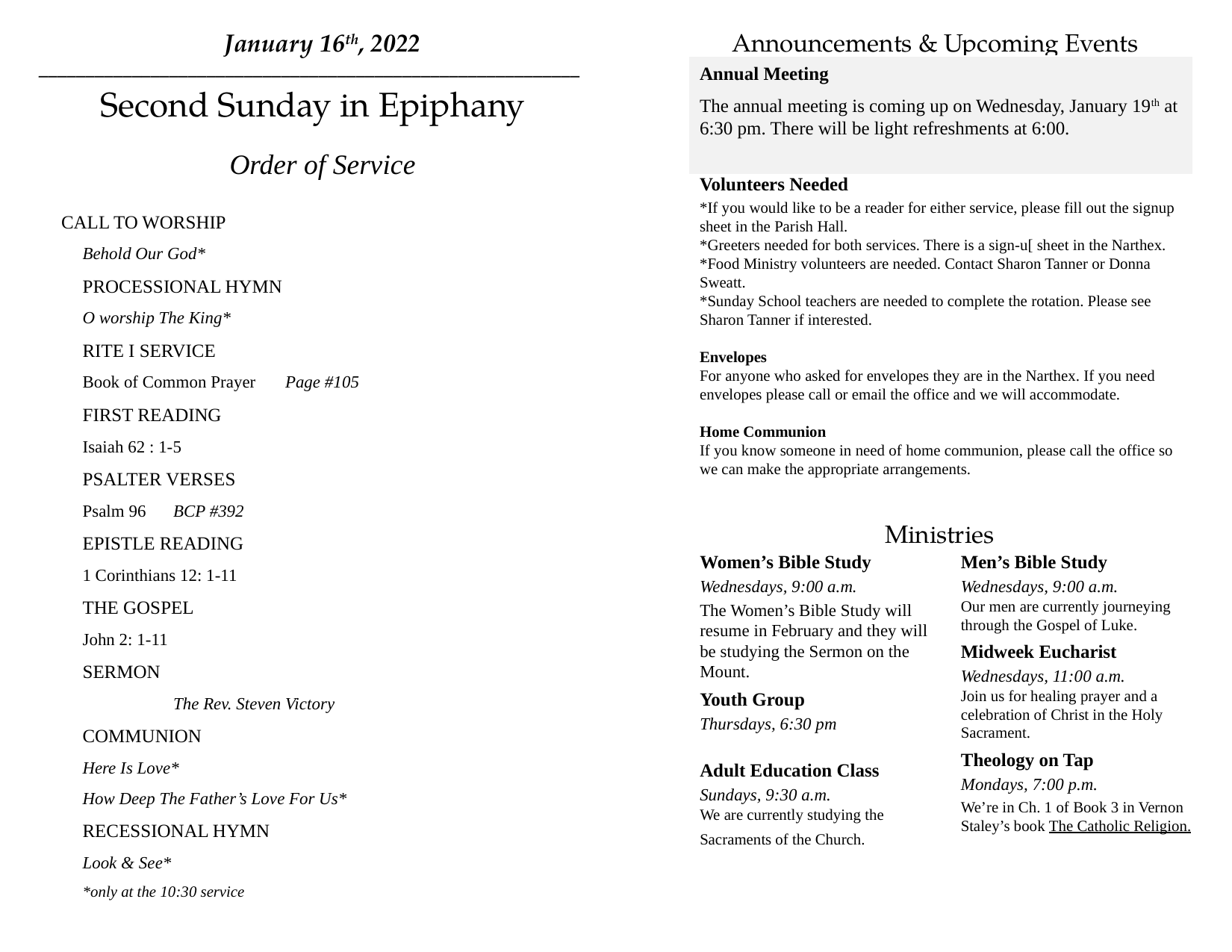

Announcements & Upcoming Events
January 16th, 2022
__________________________________________________________

Second Sunday in Epiphany
Annual Meeting
The annual meeting is coming up on Wednesday, January 19th at 6:30 pm. There will be light refreshments at 6:00.

Order of Service
CALL TO WORSHIP
Behold Our God*
PROCESSIONAL HYMN
O worship The King*
RITE I SERVICE
Book of Common Prayer 	Page #105
FIRST READING
Isaiah 62 : 1-5
PSALTER VERSES
Psalm 96	BCP #392
EPISTLE READING
1 Corinthians 12: 1-11
THE GOSPEL
John 2: 1-11
SERMON
	The Rev. Steven Victory
COMMUNION
Here Is Love*
How Deep The Father’s Love For Us*
RECESSIONAL HYMN
Look & See*
*only at the 10:30 service
Volunteers Needed
*If you would like to be a reader for either service, please fill out the signup sheet in the Parish Hall.
*Greeters needed for both services. There is a sign-u[ sheet in the Narthex.
*Food Ministry volunteers are needed. Contact Sharon Tanner or Donna Sweatt.
*Sunday School teachers are needed to complete the rotation. Please see Sharon Tanner if interested.

Envelopes
For anyone who asked for envelopes they are in the Narthex. If you need envelopes please call or email the office and we will accommodate.

Home Communion
If you know someone in need of home communion, please call the office so we can make the appropriate arrangements.

Ministries
Women’s Bible Study
Wednesdays, 9:00 a.m.
The Women’s Bible Study will resume in February and they will be studying the Sermon on the Mount.
Youth Group
Thursdays, 6:30 pm

Adult Education Class
Sundays, 9:30 a.m.
We are currently studying the Sacraments of the Church.
Men’s Bible Study
Wednesdays, 9:00 a.m.
Our men are currently journeying through the Gospel of Luke.
Midweek Eucharist
Wednesdays, 11:00 a.m.
Join us for healing prayer and a celebration of Christ in the Holy Sacrament.
Theology on Tap
Mondays, 7:00 p.m.
We’re in Ch. 1 of Book 3 in Vernon Staley’s book The Catholic Religion.